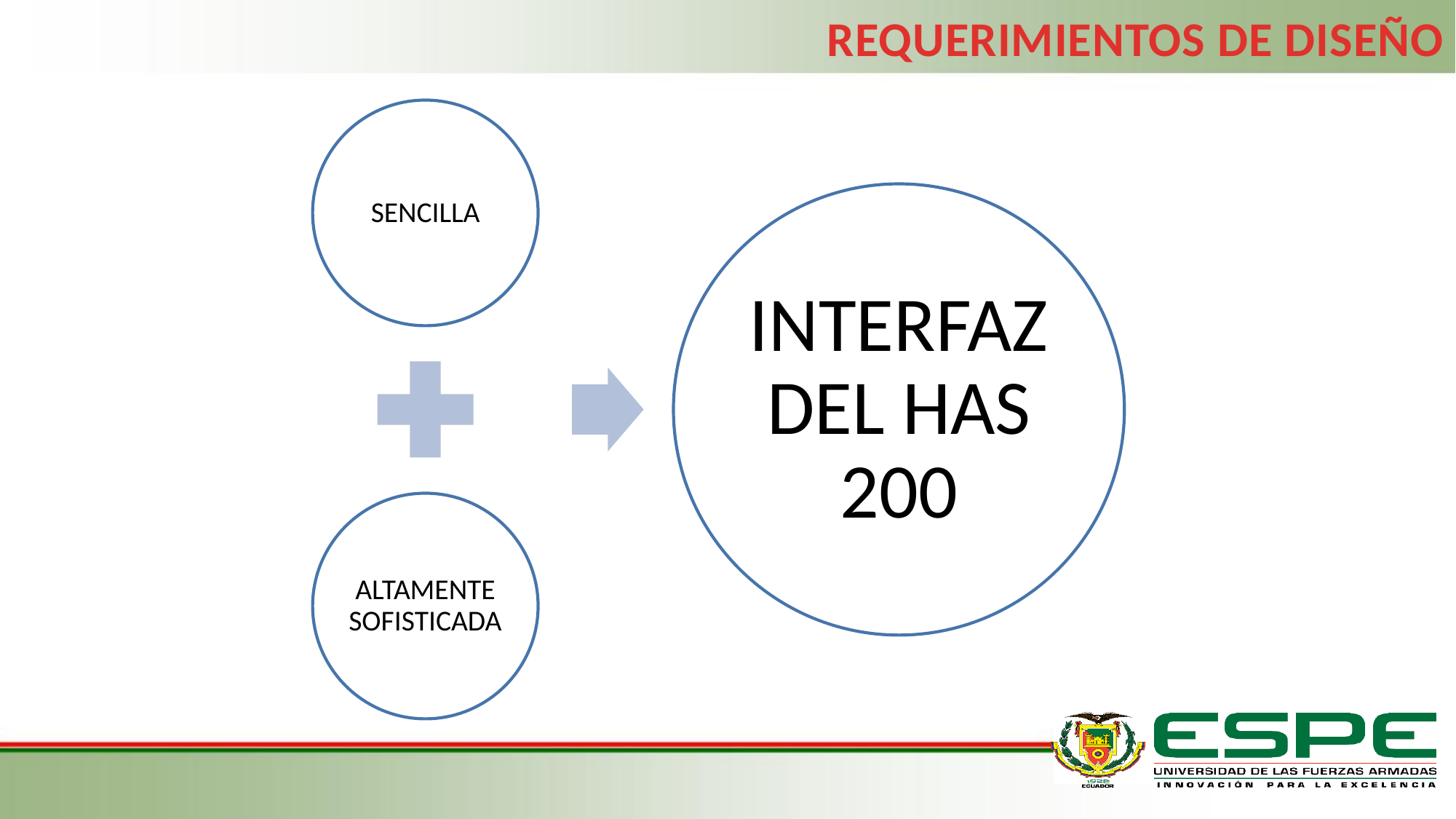

REQUERIMIENTOS DE DISEÑO
SENCILLA

ALTAMENTE SOFISTICADA

INTERFAZ DEL HAS 200